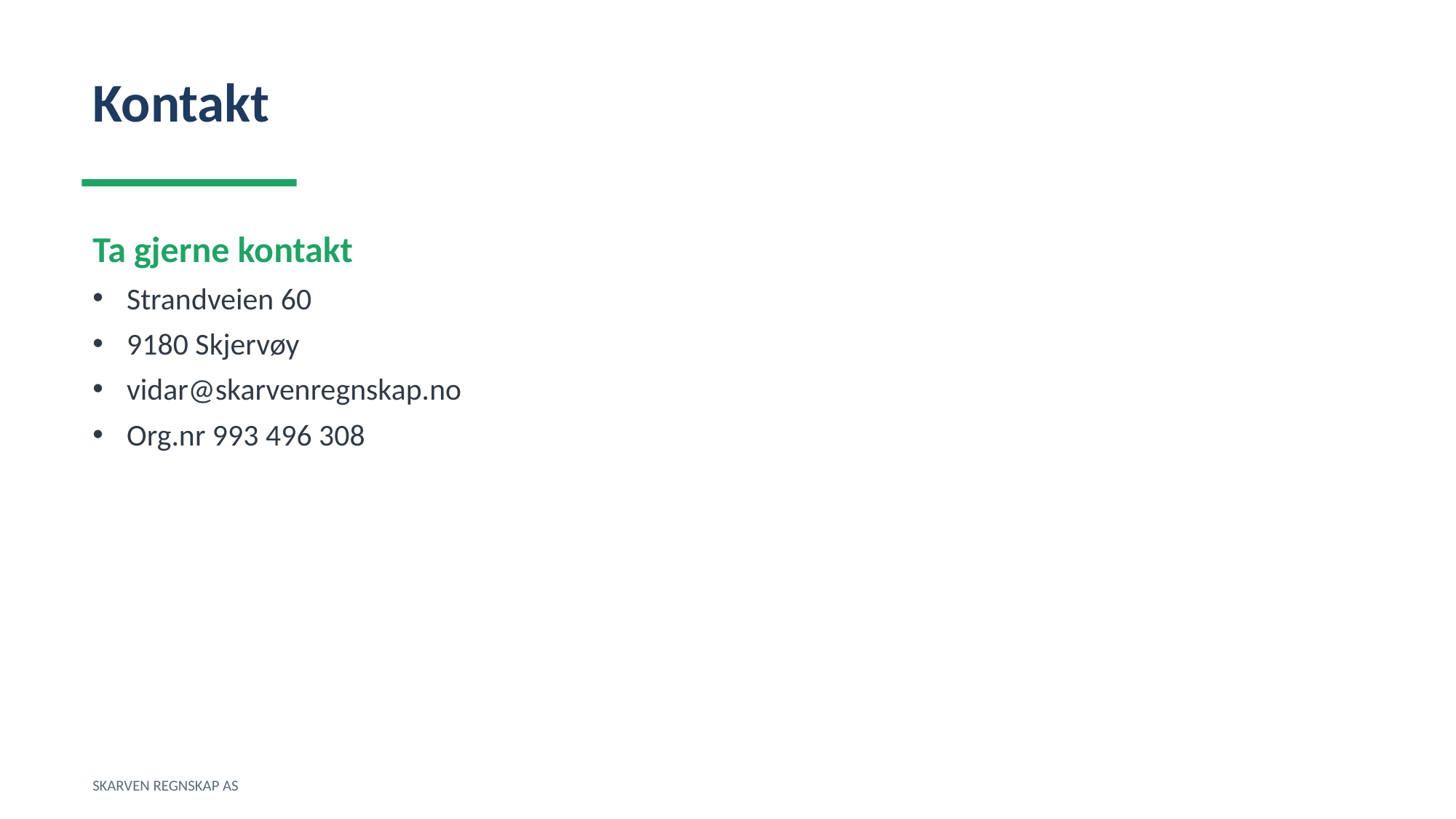

Kontakt

Ta gjerne kontakt
Strandveien 60
9180 Skjervøy
vidar@skarvenregnskap.no
Org.nr 993 496 308
SKARVEN REGNSKAP AS